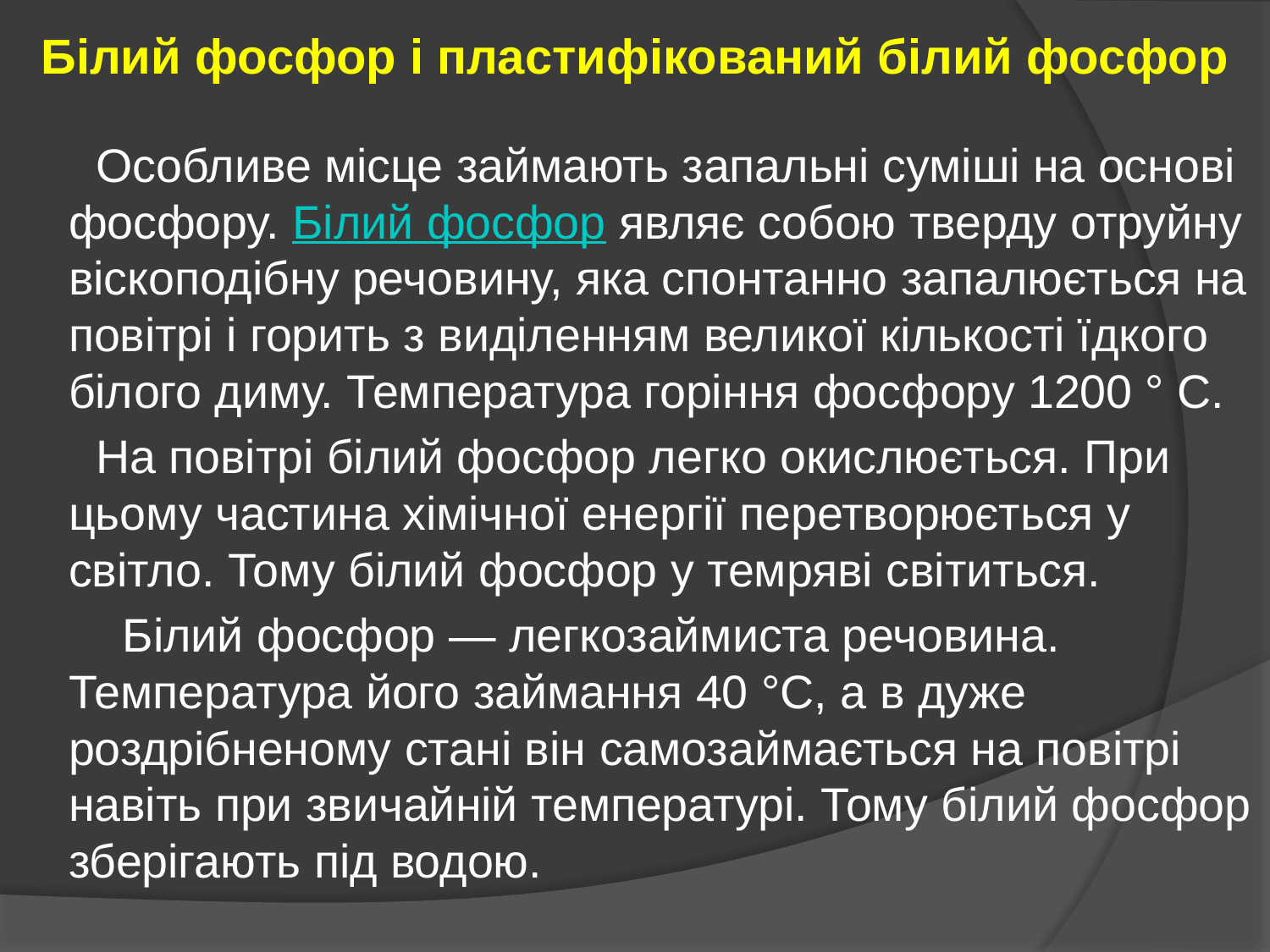

# Білий фосфор і пластифікований білий фосфор
      Особливе місце займають запальні суміші на основі фосфору. Білий фосфор являє собою тверду отруйну віскоподібну речовину, яка спонтанно запалюється на повітрі і горить з виділенням великої кількості їдкого білого диму. Температура горіння фосфору 1200 ° С.
      На повітрі білий фосфор легко окислюється. При цьому частина хімічної енергії перетворюється у світло. Тому білий фосфор у темряві світиться.
        Білий фосфор — легкозаймиста речовина. Температура його займання 40 °C, а в дуже роздрібненому стані він самозаймається на повітрі навіть при звичайній температурі. Тому білий фосфор зберігають під водою.